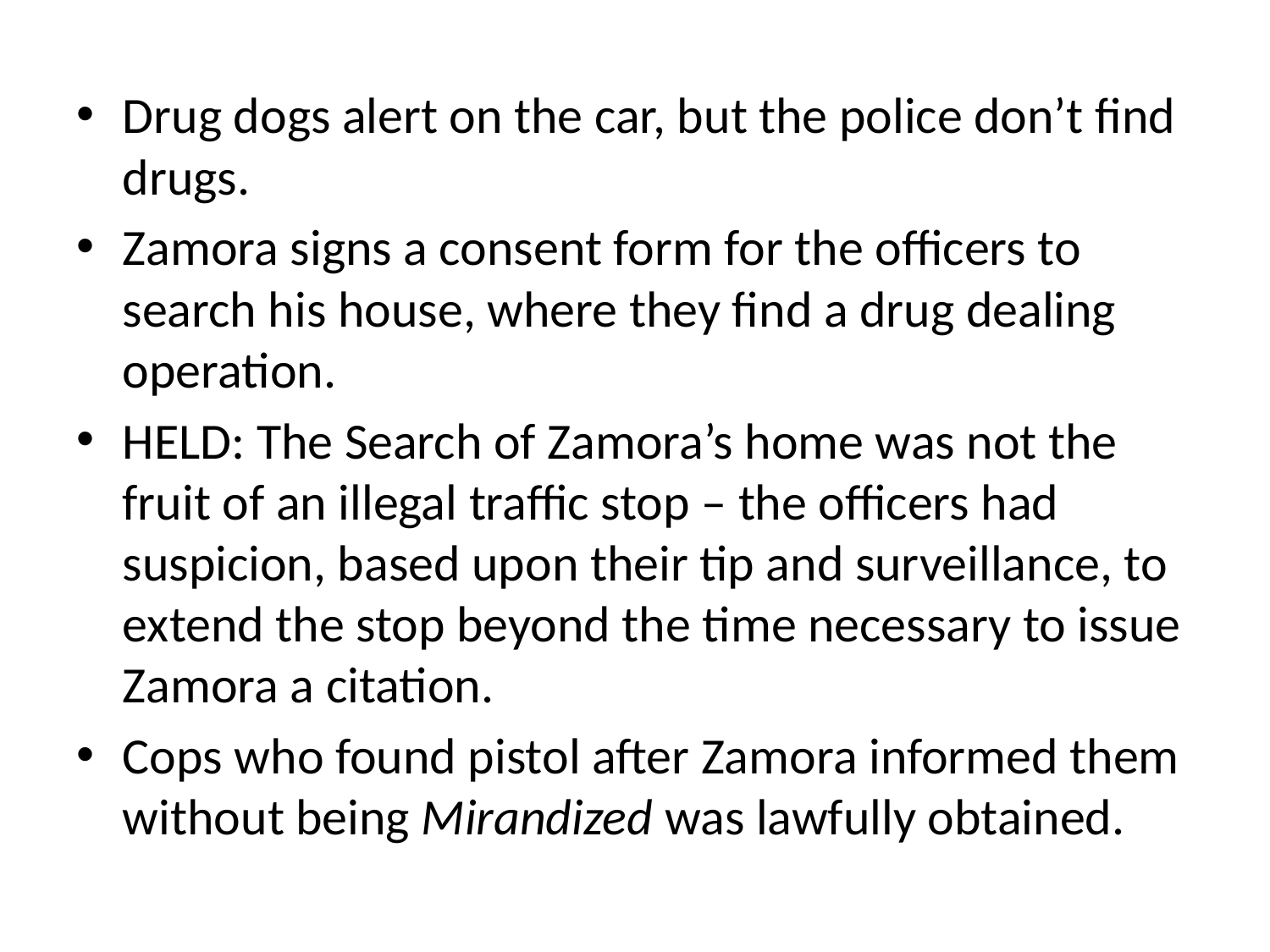

Drug dogs alert on the car, but the police don’t find drugs.
Zamora signs a consent form for the officers to search his house, where they find a drug dealing operation.
HELD: The Search of Zamora’s home was not the fruit of an illegal traffic stop – the officers had suspicion, based upon their tip and surveillance, to extend the stop beyond the time necessary to issue Zamora a citation.
Cops who found pistol after Zamora informed them without being Mirandized was lawfully obtained.